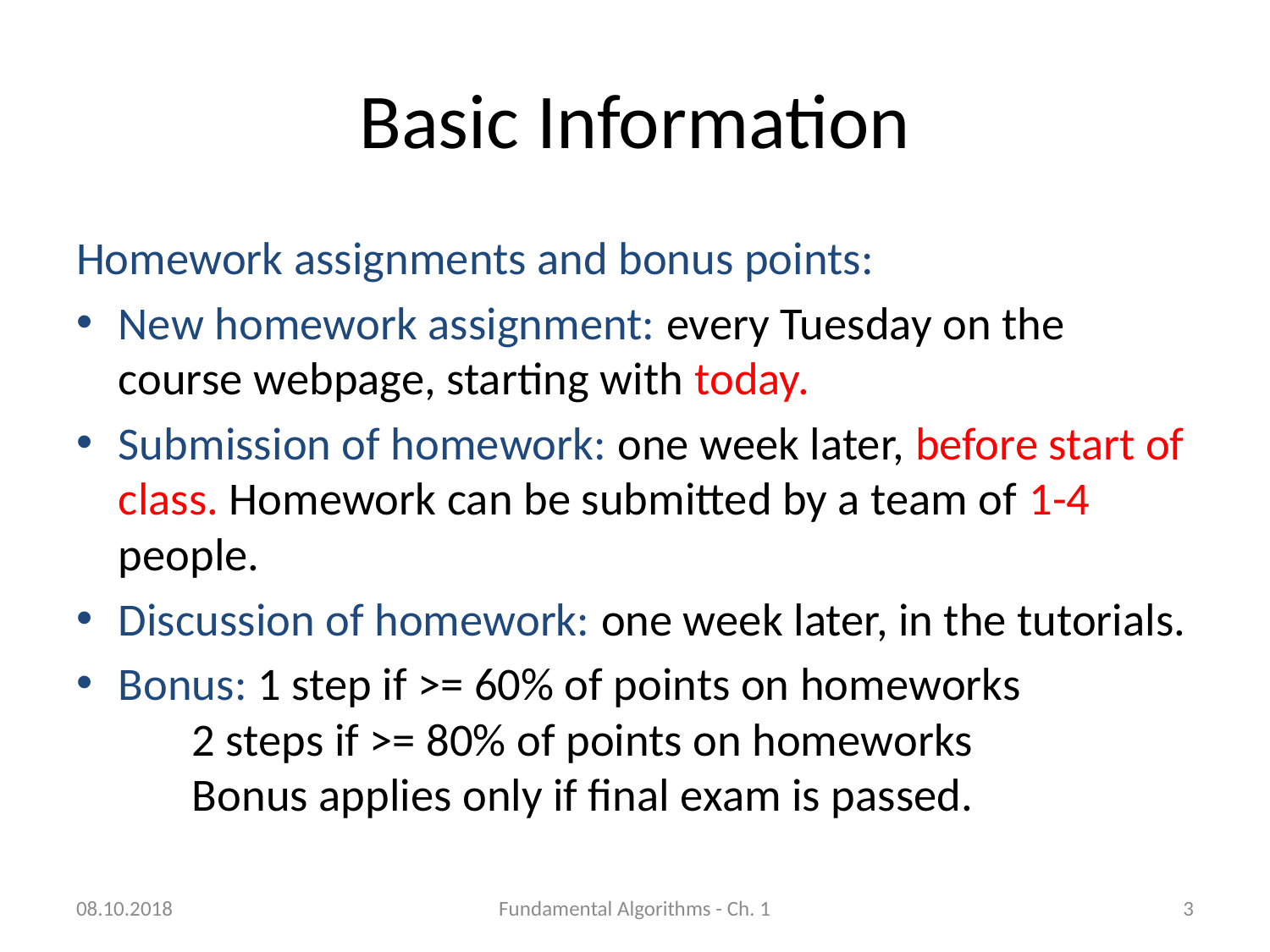

# Basic Information
Homework assignments and bonus points:
New homework assignment: every Tuesday on the course webpage, starting with today.
Submission of homework: one week later, before start of class. Homework can be submitted by a team of 1-4 people.
Discussion of homework: one week later, in the tutorials.
Bonus: 1 step if >= 60% of points on homeworks
	       2 steps if >= 80% of points on homeworks
	       Bonus applies only if final exam is passed.

08.10.2018
Fundamental Algorithms - Ch. 1
3